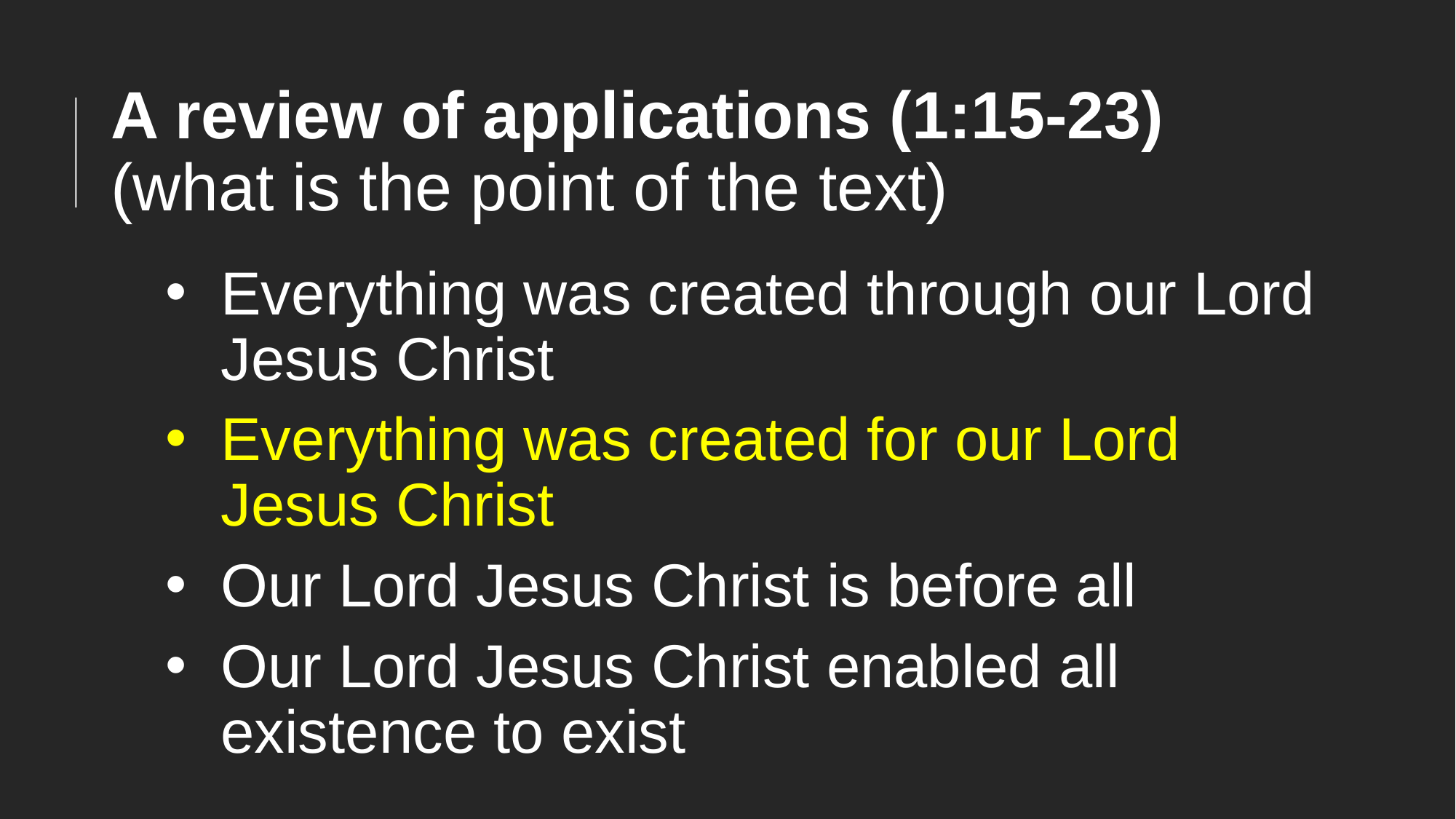

# A review of applications (1:15-23) (what is the point of the text)
Everything was created through our Lord Jesus Christ
Everything was created for our Lord Jesus Christ
Our Lord Jesus Christ is before all
Our Lord Jesus Christ enabled all existence to exist